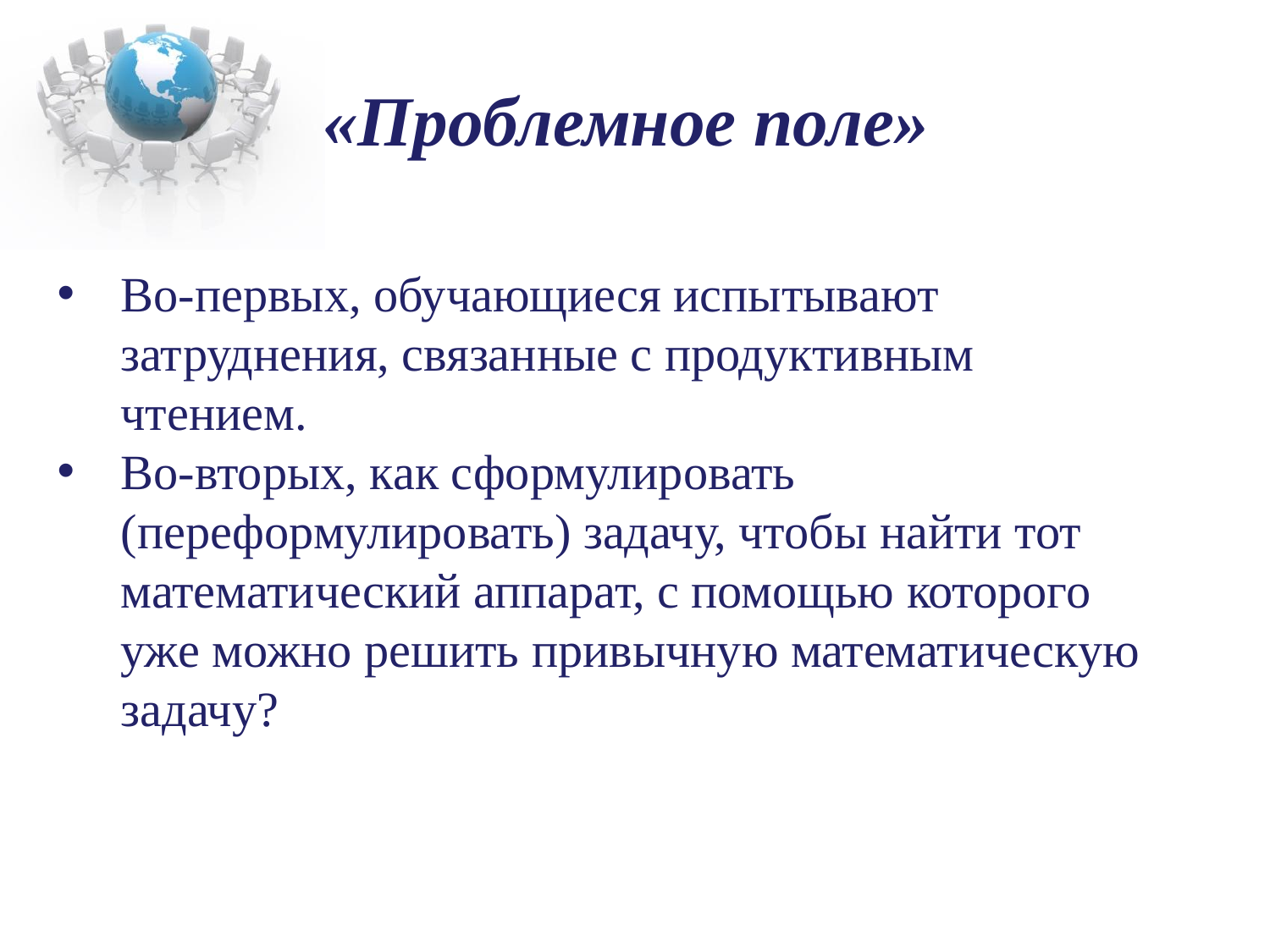

# «Проблемное поле»
Во-первых, обучающиеся испытывают затруднения, связанные с продуктивным чтением.
Во-вторых, как сформулировать  (переформулировать) задачу, чтобы найти тот математический аппарат, с помощью которого уже можно решить привычную математическую задачу?